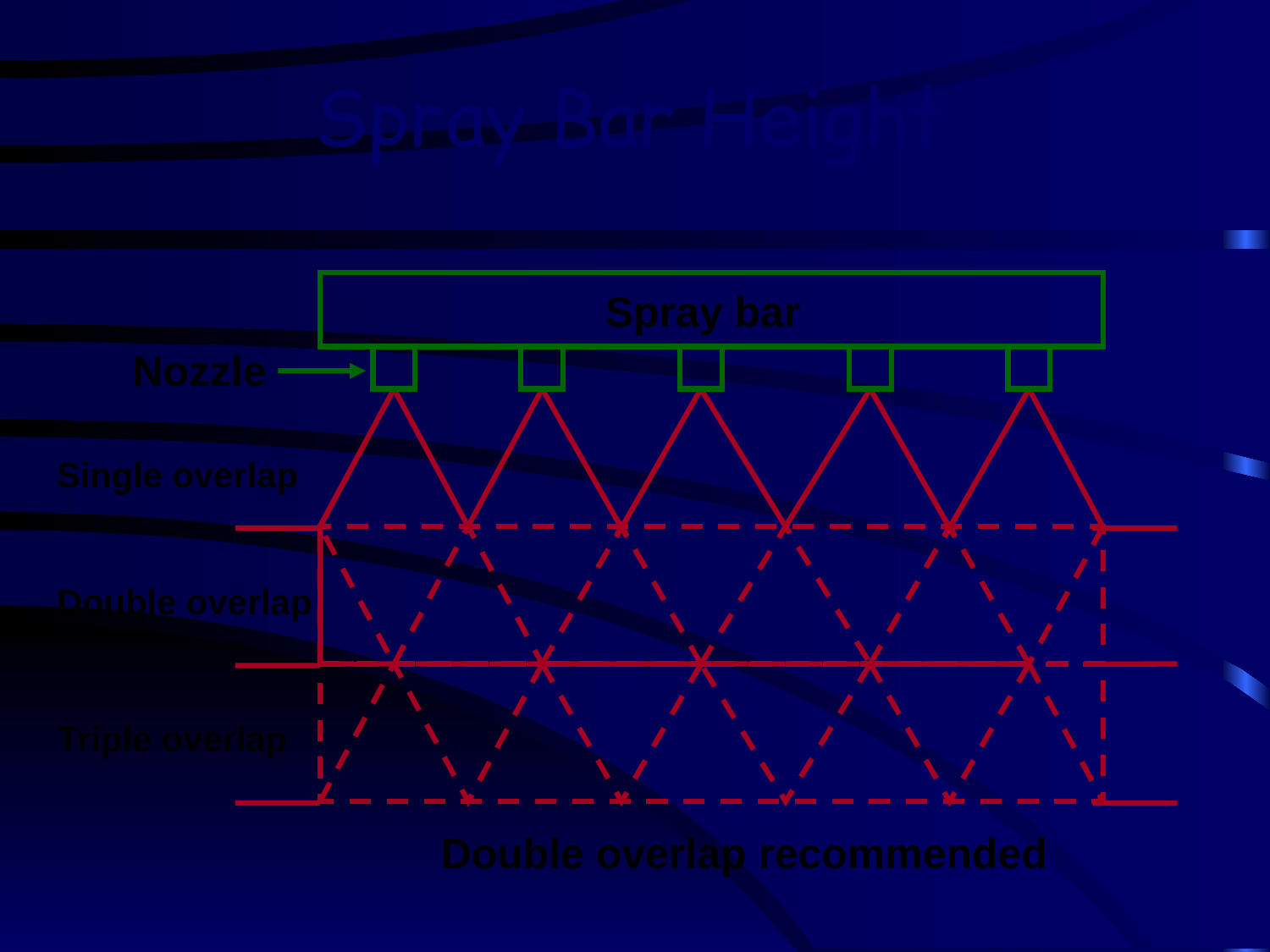

# Spray Bar Height

Spray bar
Nozzle

Single overlap

Double overlap

Triple overlap

Double overlap recommended